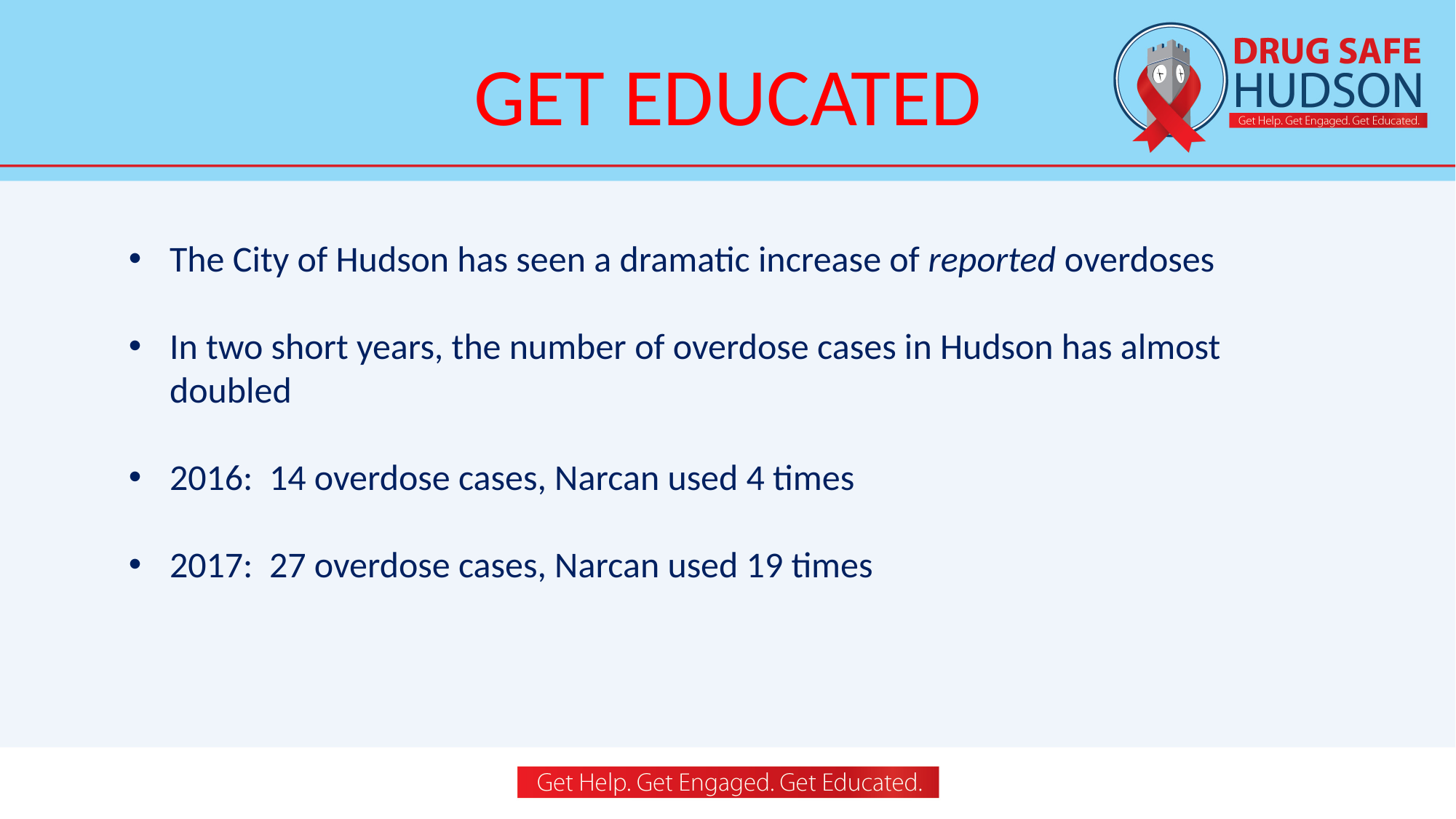

GET EDUCATED
The City of Hudson has seen a dramatic increase of reported overdoses

In two short years, the number of overdose cases in Hudson has almost doubled

2016:  14 overdose cases, Narcan used 4 times

2017:  27 overdose cases, Narcan used 19 times